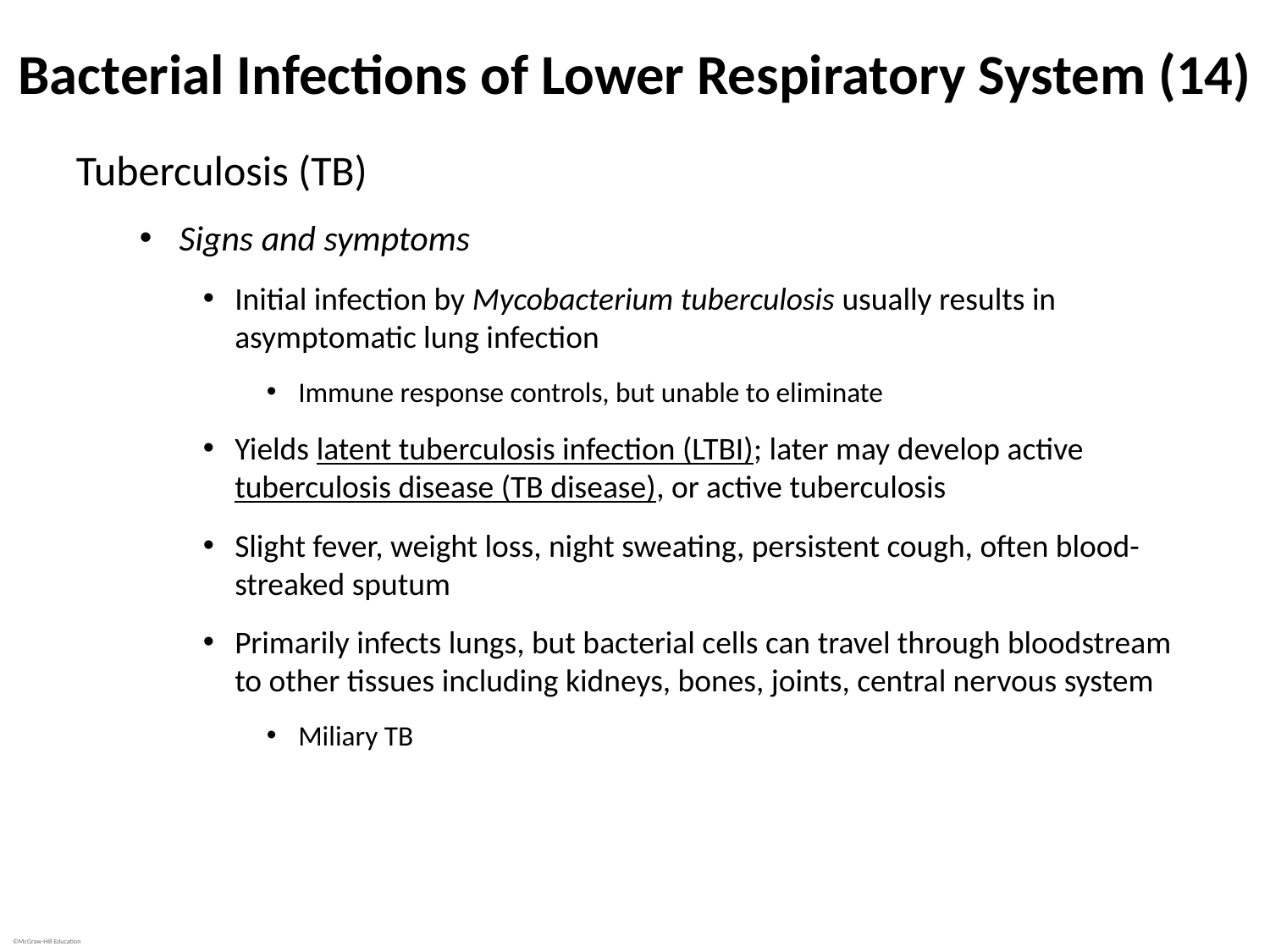

# Bacterial Infections of Lower Respiratory System (14)
Tuberculosis (TB)
Signs and symptoms
Initial infection by Mycobacterium tuberculosis usually results in asymptomatic lung infection
Immune response controls, but unable to eliminate
Yields latent tuberculosis infection (LTBI); later may develop active tuberculosis disease (TB disease), or active tuberculosis
Slight fever, weight loss, night sweating, persistent cough, often blood-streaked sputum
Primarily infects lungs, but bacterial cells can travel through bloodstream to other tissues including kidneys, bones, joints, central nervous system
Miliary TB